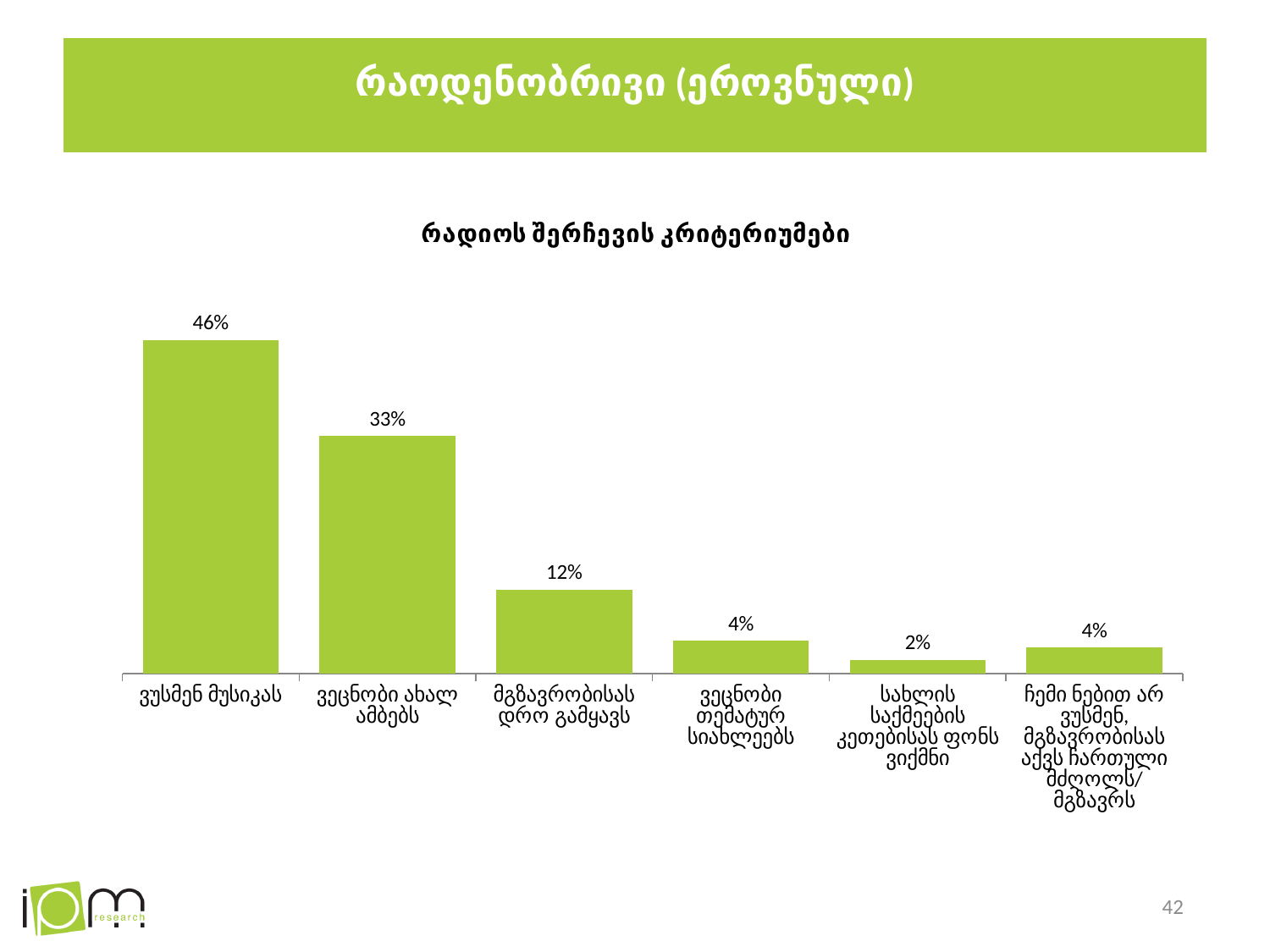

# რაოდენობრივი (ეროვნული)

### Chart: რადიოს შერჩევის კრიტერიუმები

| Category | ასაკი |
|---|---|
| ვუსმენ მუსიკას | 0.4587263712389227 |
| ვეცნობი ახალ ამბებს | 0.3264784883351268 |
| მგზავრობისას დრო გამყავს | 0.11510957075042197 |
| ვეცნობი თემატურ სიახლეებს | 0.04484441037416128 |
| სახლის საქმეების კეთებისას ფონს ვიქმნი | 0.019136942144100503 |
| ჩემი ნებით არ ვუსმენ, მგზავრობისას აქვს ჩართული მძღოლს/მგზავრს | 0.035704217157266745 |
42